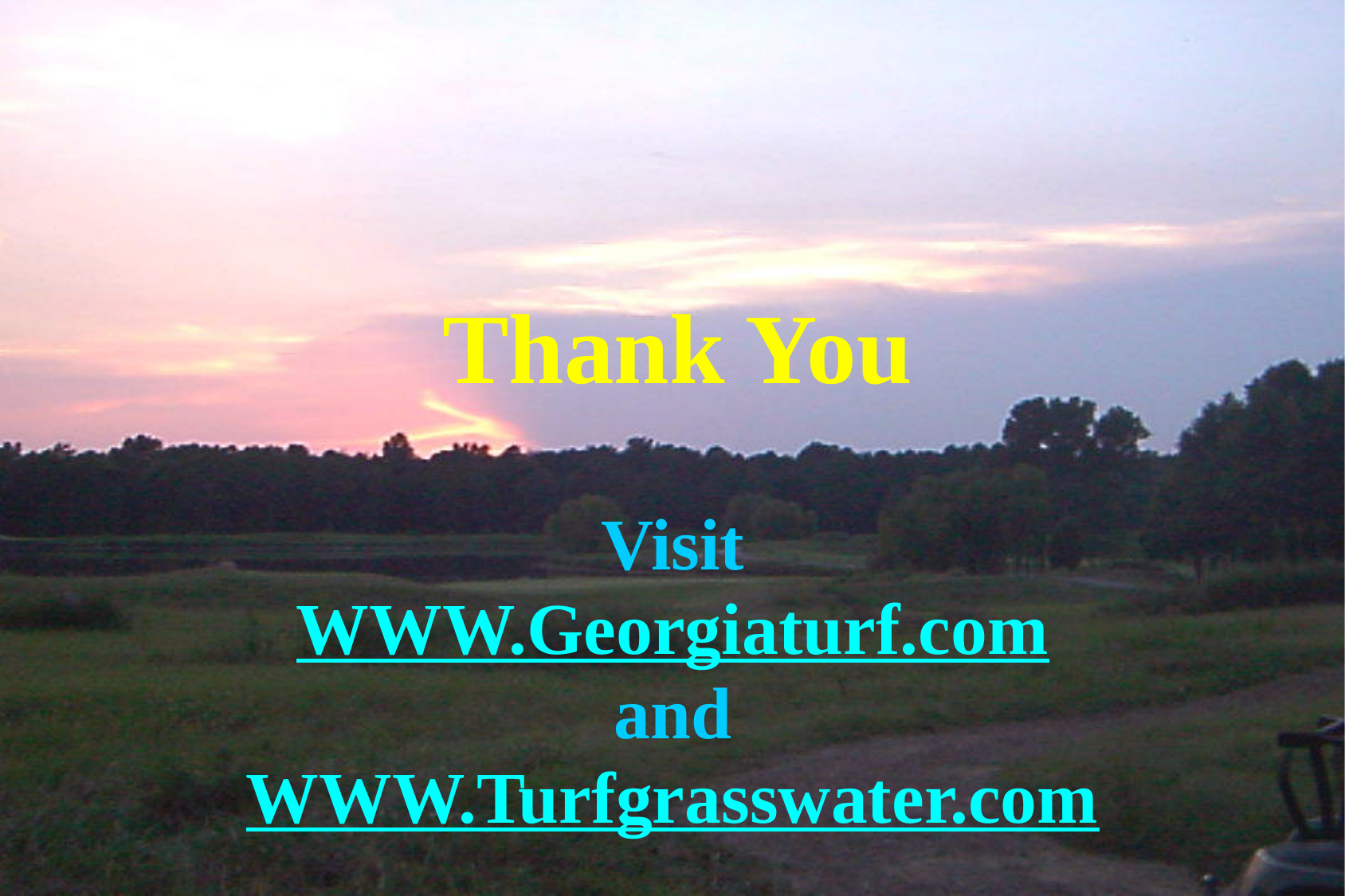

# Thank You
Visit
WWW.Georgiaturf.com
and
WWW.Turfgrasswater.com